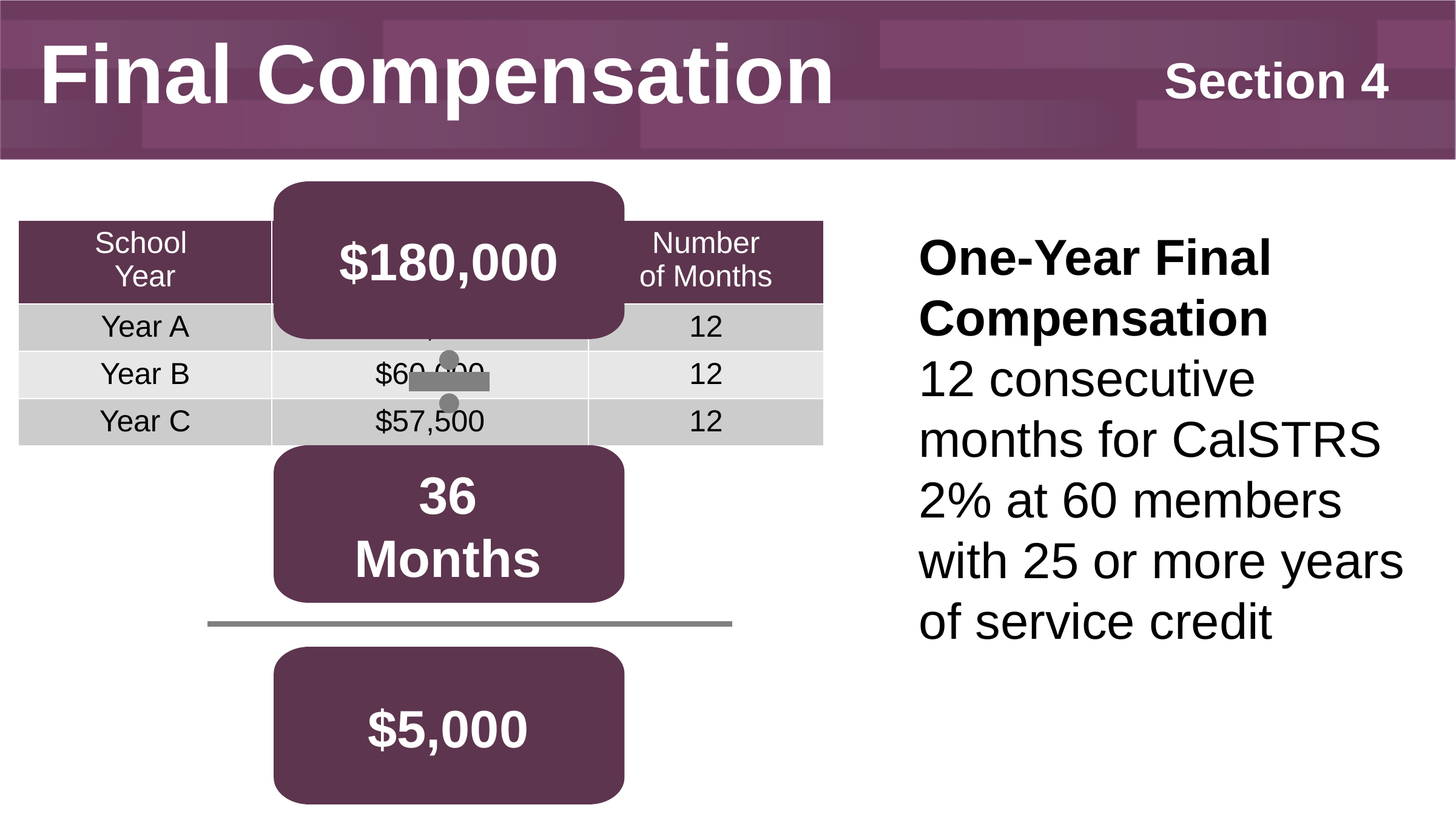

# Final Compensation
Section 4

$180,000
| School Year | Compensation Earnable | Number of Months |
| --- | --- | --- |
| Year A | $62,500 | 12 |
| Year B | $60,000 | 12 |
| Year C | $57,500 | 12 |
One-Year Final Compensation
12 consecutive months for CalSTRS 2% at 60 members with 25 or more years of service credit

36
Months

$5,000